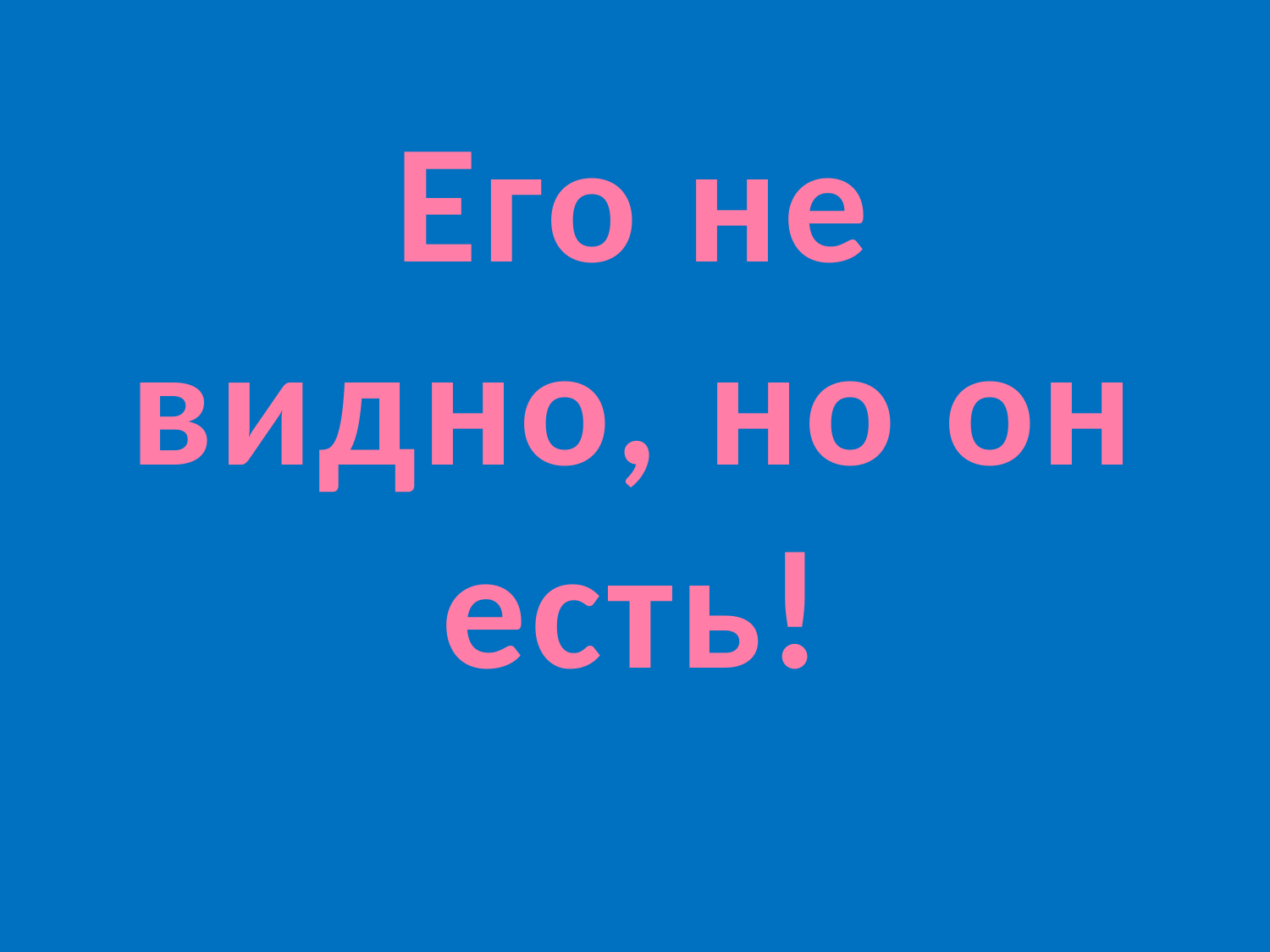

# Его не видно, но он есть!